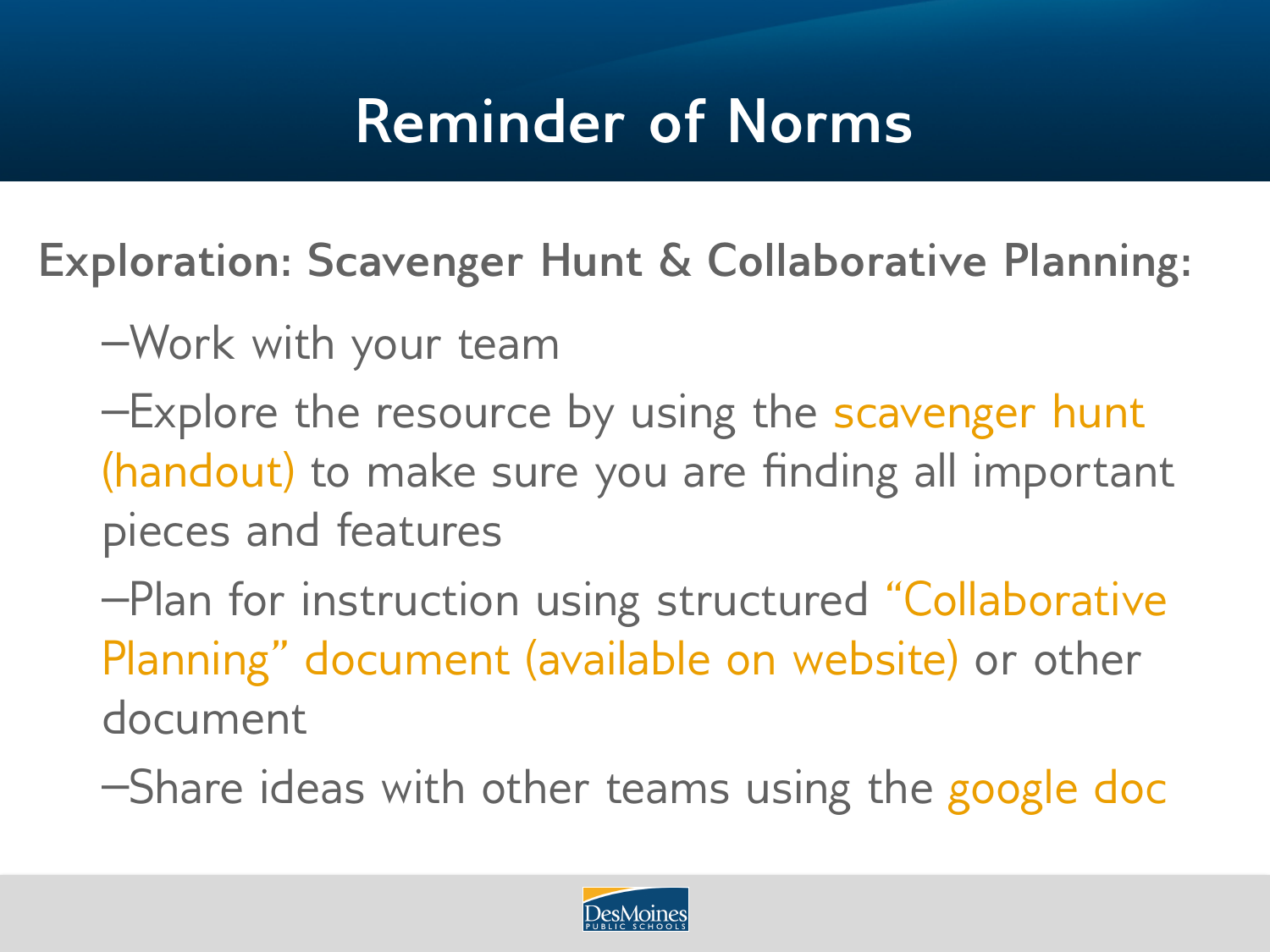

# Reminder of Norms
Exploration: Scavenger Hunt & Collaborative Planning:
Work with your team
Explore the resource by using the scavenger hunt (handout) to make sure you are finding all important pieces and features
Plan for instruction using structured “Collaborative Planning” document (available on website) or other document
Share ideas with other teams using the google doc